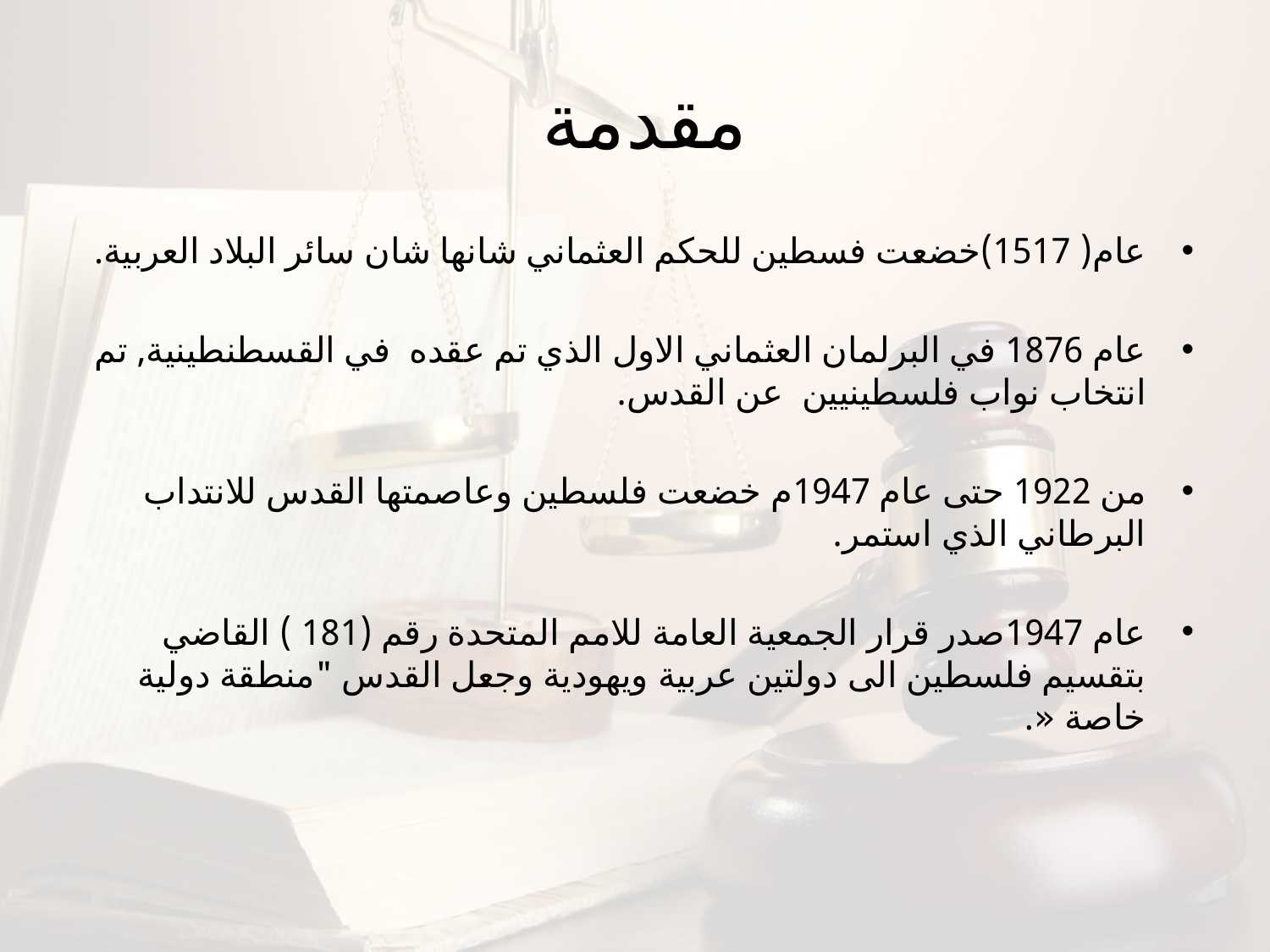

# مقدمة
عام( 1517)خضعت فسطين للحكم العثماني شانها شان سائر البلاد العربية.

عام 1876 في البرلمان العثماني الاول الذي تم عقده  في القسطنطينية, تم انتخاب نواب فلسطينيين  عن القدس.

من 1922 حتى عام 1947م خضعت فلسطين وعاصمتها القدس للانتداب البرطاني الذي استمر.

عام 1947صدر قرار الجمعية العامة للامم المتحدة رقم (181 ) القاضي بتقسيم فلسطين الى دولتين عربية ويهودية وجعل القدس "منطقة دولية خاصة «.